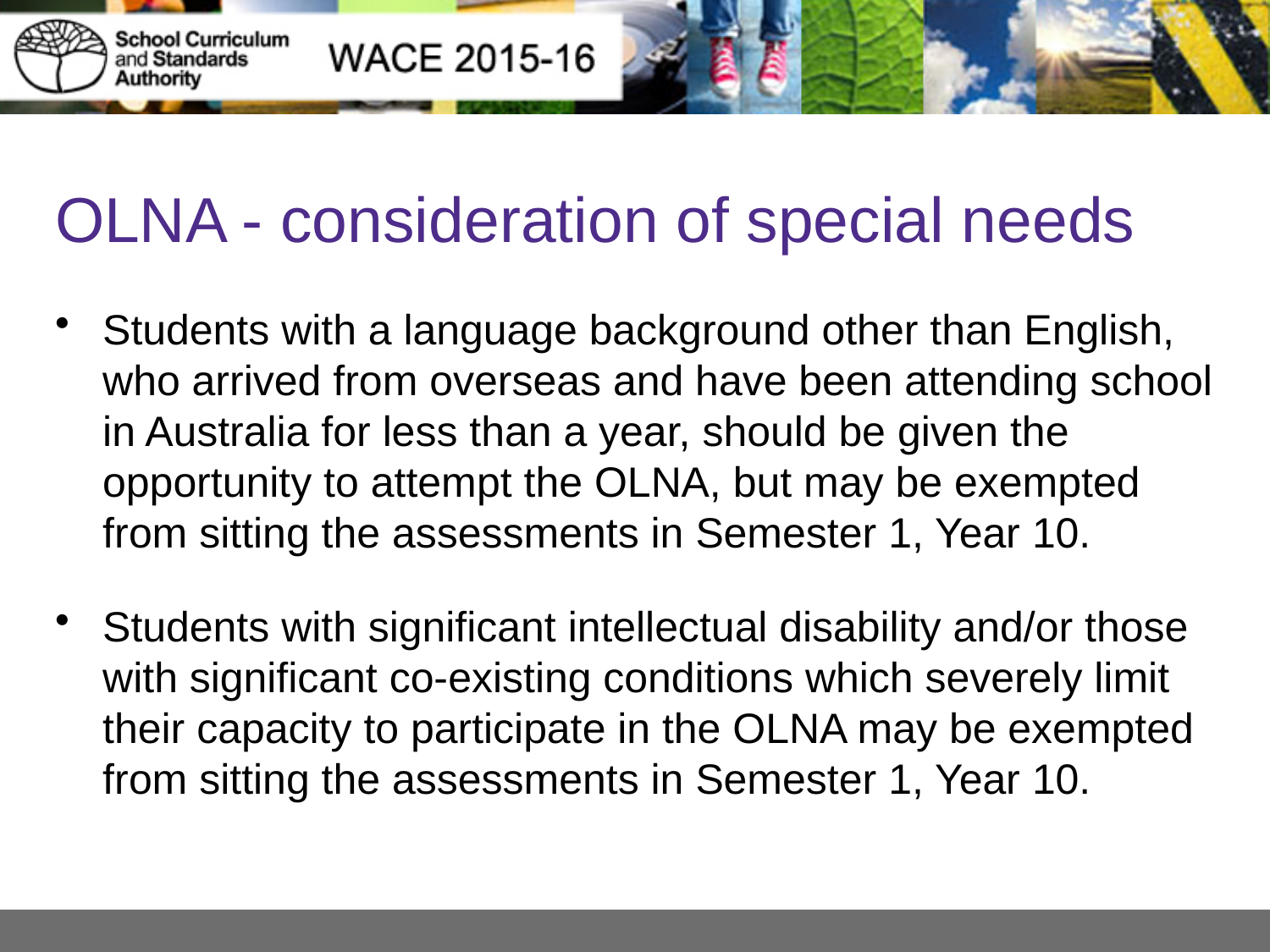

# OLNA - consideration of special needs
Students with a language background other than English, who arrived from overseas and have been attending school in Australia for less than a year, should be given the opportunity to attempt the OLNA, but may be exempted from sitting the assessments in Semester 1, Year 10.

Students with significant intellectual disability and/or those with significant co-existing conditions which severely limit their capacity to participate in the OLNA may be exempted from sitting the assessments in Semester 1, Year 10.